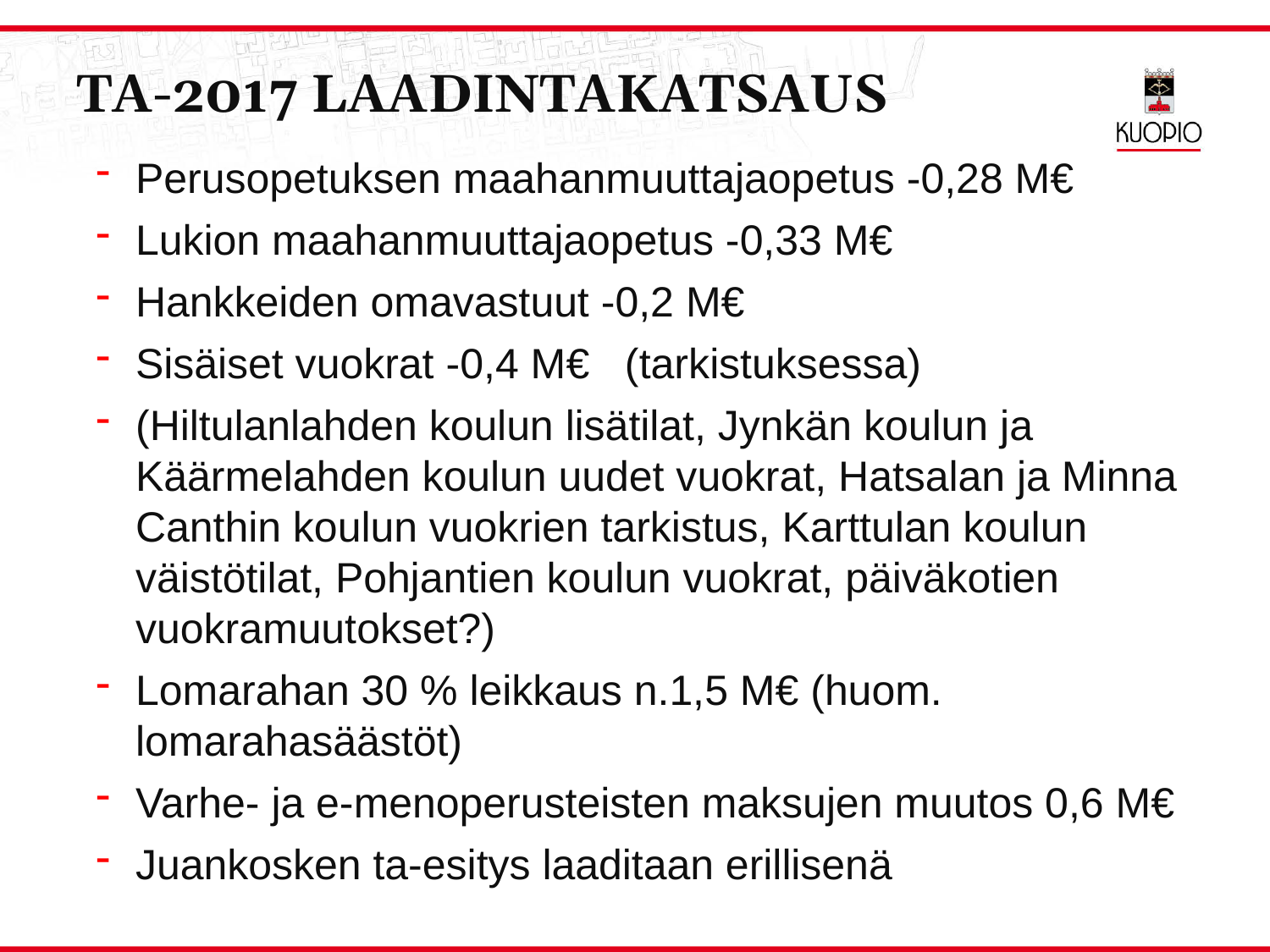

# TA-2017 laadintakatsaus
Perusopetuksen maahanmuuttajaopetus -0,28 M€
Lukion maahanmuuttajaopetus -0,33 M€
Hankkeiden omavastuut -0,2 M€
Sisäiset vuokrat -0,4 M€   (tarkistuksessa)
(Hiltulanlahden koulun lisätilat, Jynkän koulun ja Käärmelahden koulun uudet vuokrat, Hatsalan ja Minna Canthin koulun vuokrien tarkistus, Karttulan koulun väistötilat, Pohjantien koulun vuokrat, päiväkotien vuokramuutokset?)
Lomarahan 30 % leikkaus n.1,5 M€ (huom. lomarahasäästöt)
Varhe- ja e-menoperusteisten maksujen muutos 0,6 M€
Juankosken ta-esitys laaditaan erillisenä